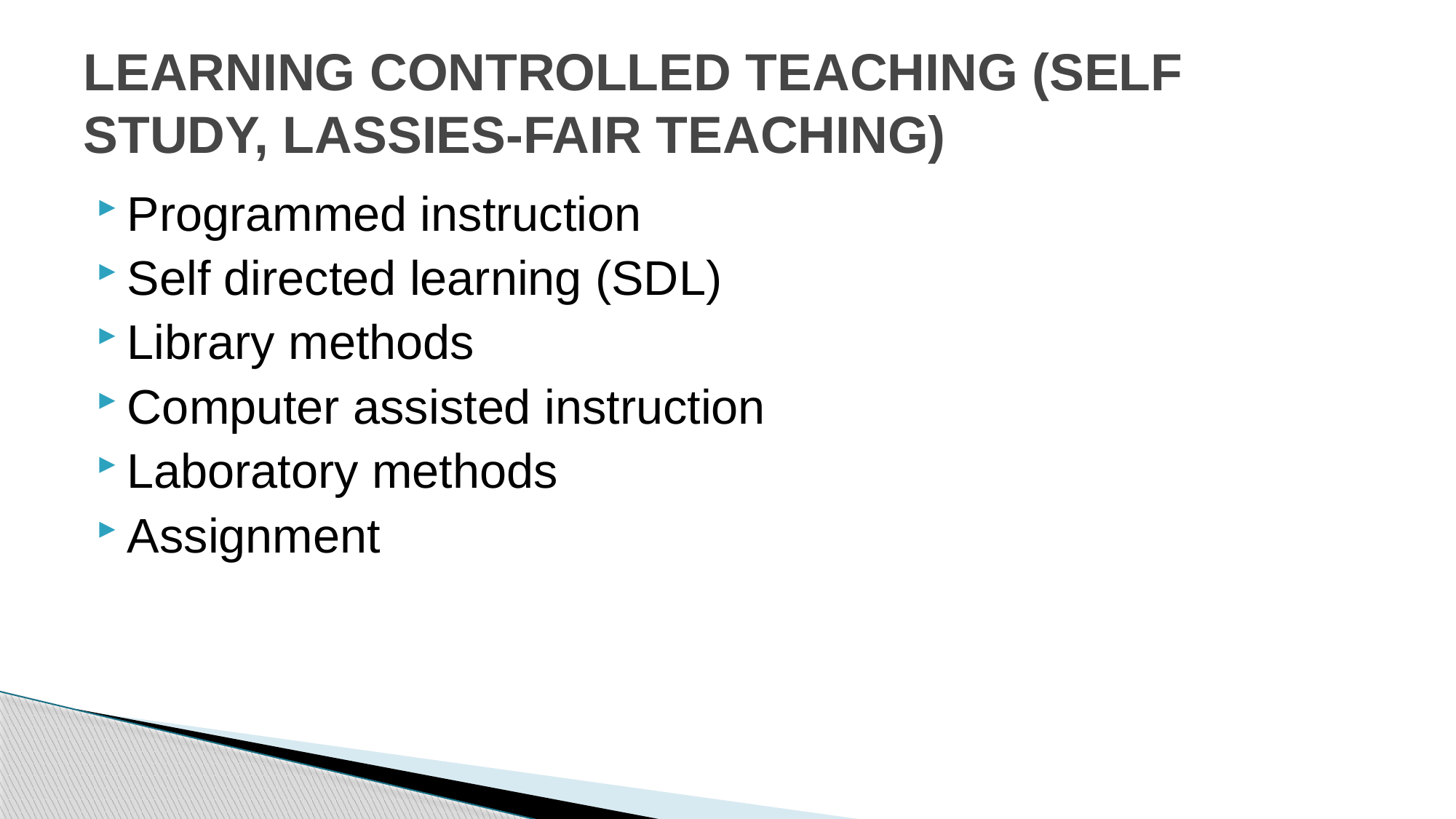

# LEARNING CONTROLLED TEACHING (SELF STUDY, LASSIES-FAIR TEACHING)
Programmed instruction
Self directed learning (SDL)
Library methods
Computer assisted instruction
Laboratory methods
Assignment